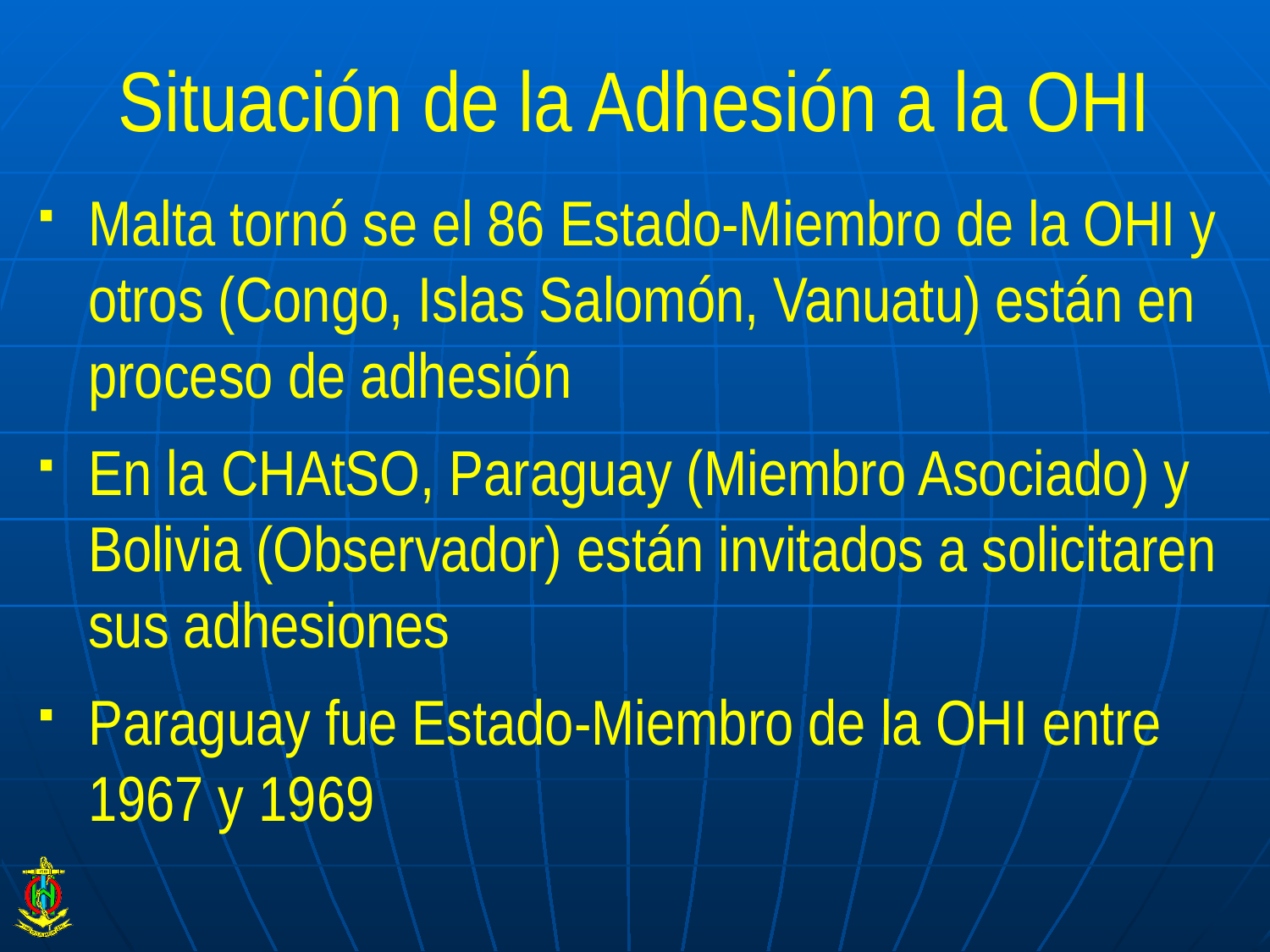

# Situación de la Adhesión a la OHI
Malta tornó se el 86 Estado-Miembro de la OHI y otros (Congo, Islas Salomón, Vanuatu) están en proceso de adhesión
En la CHAtSO, Paraguay (Miembro Asociado) y Bolivia (Observador) están invitados a solicitaren sus adhesiones
Paraguay fue Estado-Miembro de la OHI entre 1967 y 1969